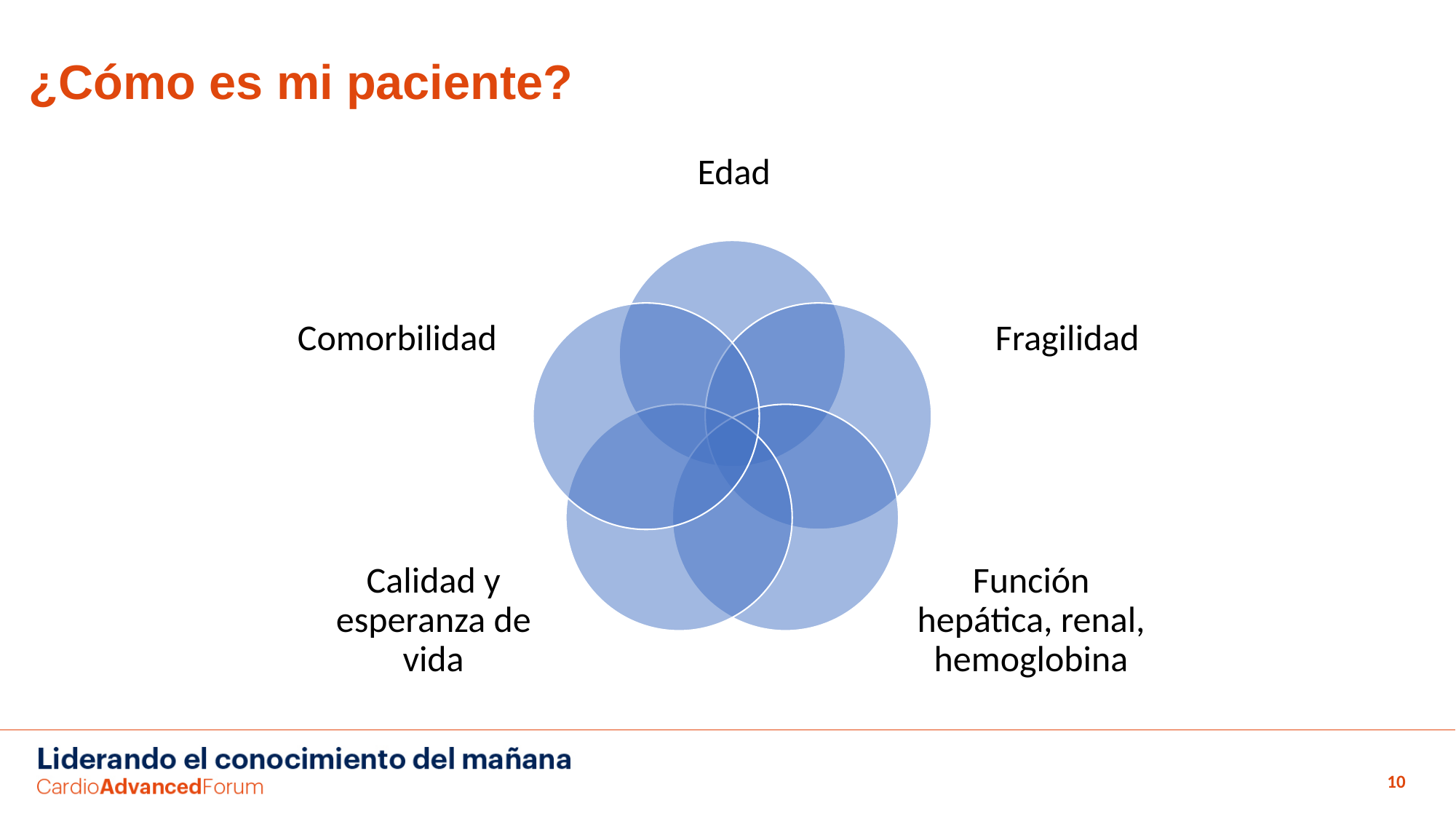

# ¿Cómo es mi paciente?
Edad
Fragilidad
Función hepática, renal, hemoglobina
Calidad y esperanza de vida
Comorbilidad
10